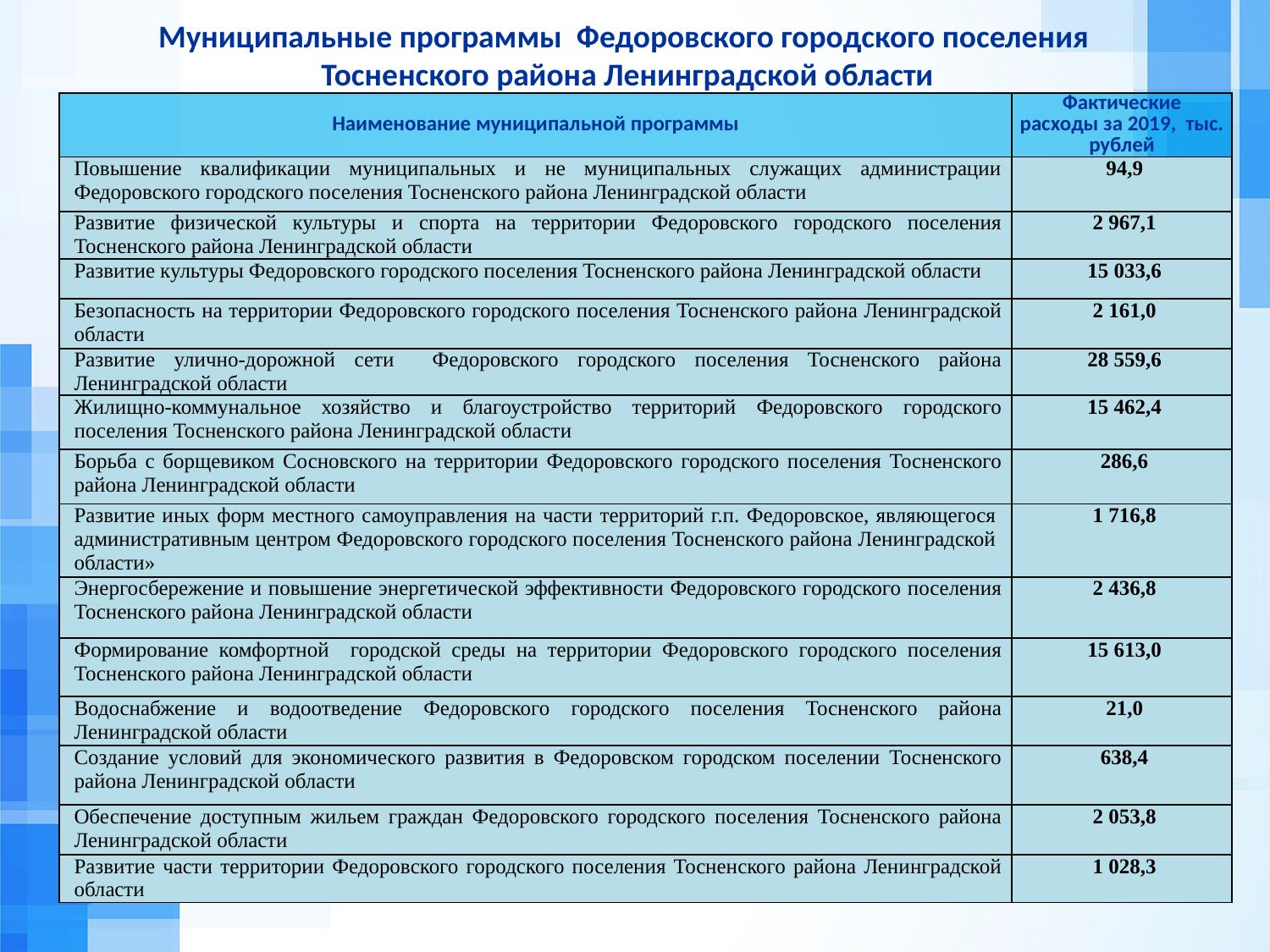

Муниципальные программы  Федоровского городского поселения
Тосненского района Ленинградской области
| Наименование муниципальной программы | Фактические расходы за 2019, тыс. рублей |
| --- | --- |
| Повышение квалификации муниципальных и не муниципальных служащих администрации Федоровского городского поселения Тосненского района Ленинградской области | 94,9 |
| Развитие физической культуры и спорта на территории Федоровского городского поселения Тосненского района Ленинградской области | 2 967,1 |
| Развитие культуры Федоровского городского поселения Тосненского района Ленинградской области | 15 033,6 |
| Безопасность на территории Федоровского городского поселения Тосненского района Ленинградской области | 2 161,0 |
| Развитие улично-дорожной сети Федоровского городского поселения Тосненского района Ленинградской области | 28 559,6 |
| Жилищно-коммунальное хозяйство и благоустройство территорий Федоровского городского поселения Тосненского района Ленинградской области | 15 462,4 |
| Борьба с борщевиком Сосновского на территории Федоровского городского поселения Тосненского района Ленинградской области | 286,6 |
| Развитие иных форм местного самоуправления на части территорий г.п. Федоровское, являющегося административным центром Федоровского городского поселения Тосненского района Ленинградской области» | 1 716,8 |
| Энергосбережение и повышение энергетической эффективности Федоровского городского поселения Тосненского района Ленинградской области | 2 436,8 |
| Формирование комфортной городской среды на территории Федоровского городского поселения Тосненского района Ленинградской области | 15 613,0 |
| Водоснабжение и водоотведение Федоровского городского поселения Тосненского района Ленинградской области | 21,0 |
| Создание условий для экономического развития в Федоровском городском поселении Тосненского района Ленинградской области | 638,4 |
| Обеспечение доступным жильем граждан Федоровского городского поселения Тосненского района Ленинградской области | 2 053,8 |
| Развитие части территории Федоровского городского поселения Тосненского района Ленинградской области | 1 028,3 |